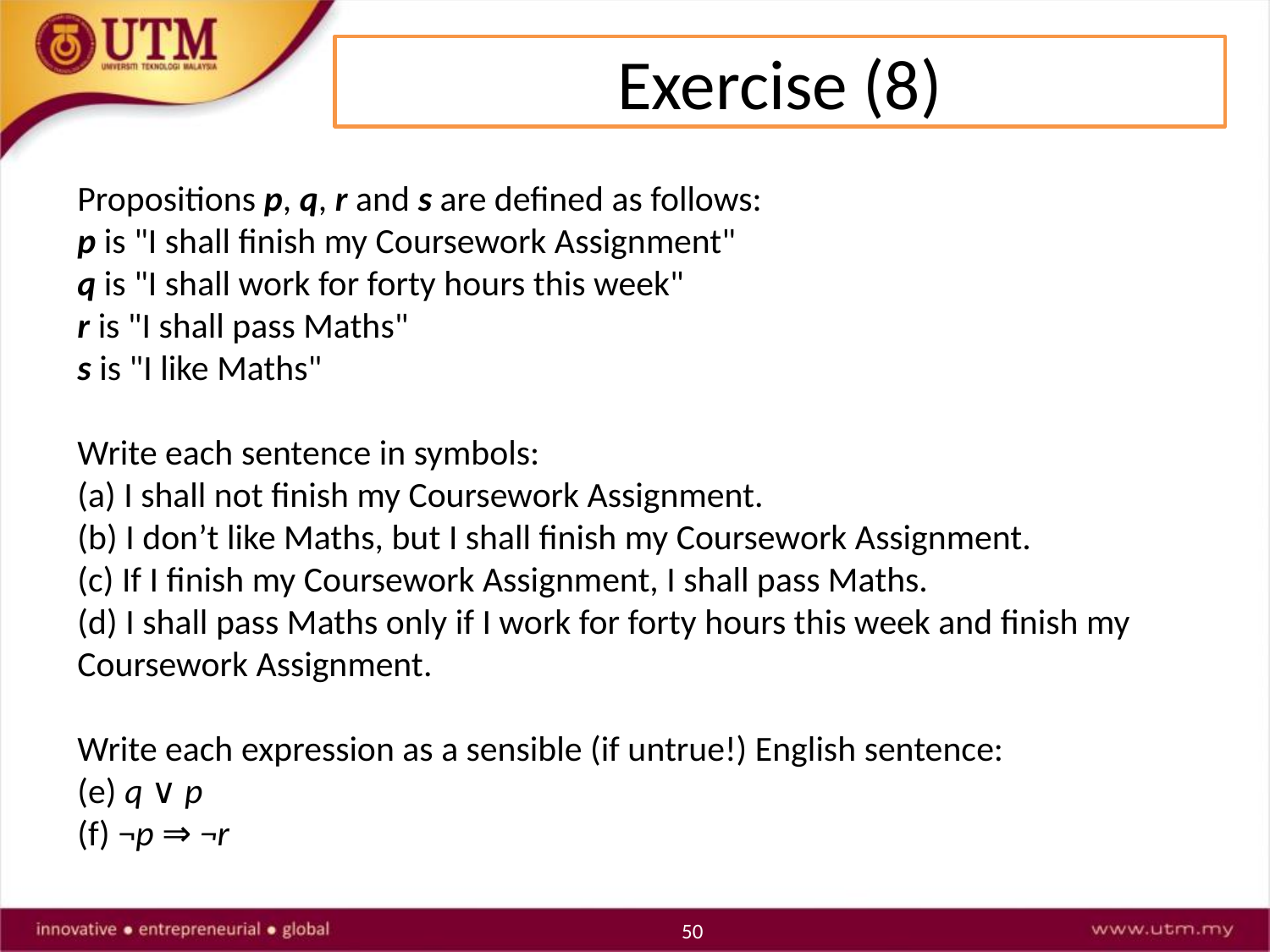

Exercise (8)
Propositions p, q, r and s are defined as follows:
p is "I shall finish my Coursework Assignment"
q is "I shall work for forty hours this week"
r is "I shall pass Maths"
s is "I like Maths"

Write each sentence in symbols:
(a) I shall not finish my Coursework Assignment.
(b) I don’t like Maths, but I shall finish my Coursework Assignment.
(c) If I finish my Coursework Assignment, I shall pass Maths.
(d) I shall pass Maths only if I work for forty hours this week and finish my Coursework Assignment.

Write each expression as a sensible (if untrue!) English sentence:
(e) q ∨ p
(f) ¬p ⇒ ¬r
50